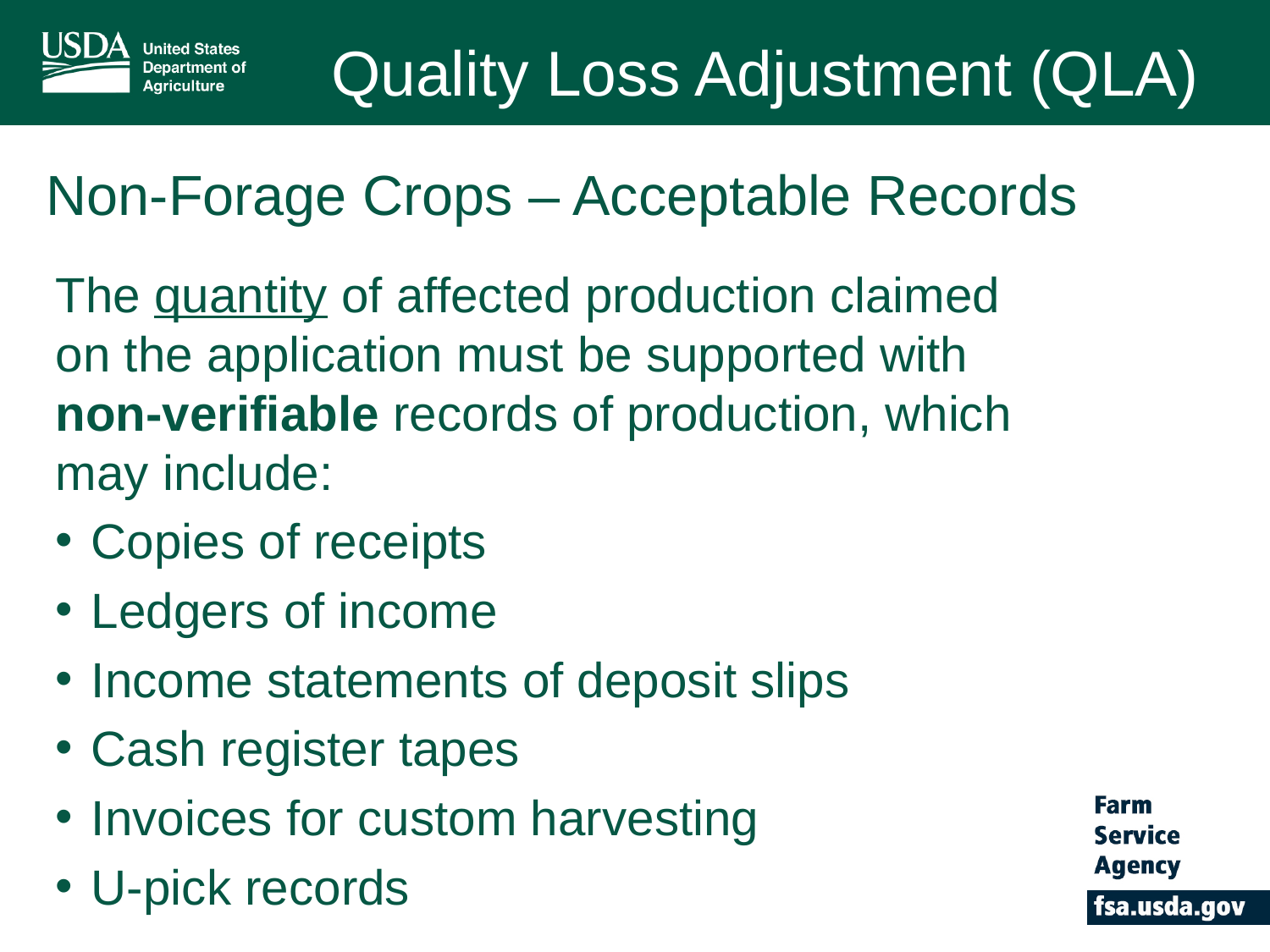

Quality Loss Adjustment (QLA)
# Non-Forage Crops – Acceptable Records
The quantity of affected production claimed on the application must be supported with non-verifiable records of production, which may include:
Copies of receipts
Ledgers of income
Income statements of deposit slips
Cash register tapes
Invoices for custom harvesting
U-pick records